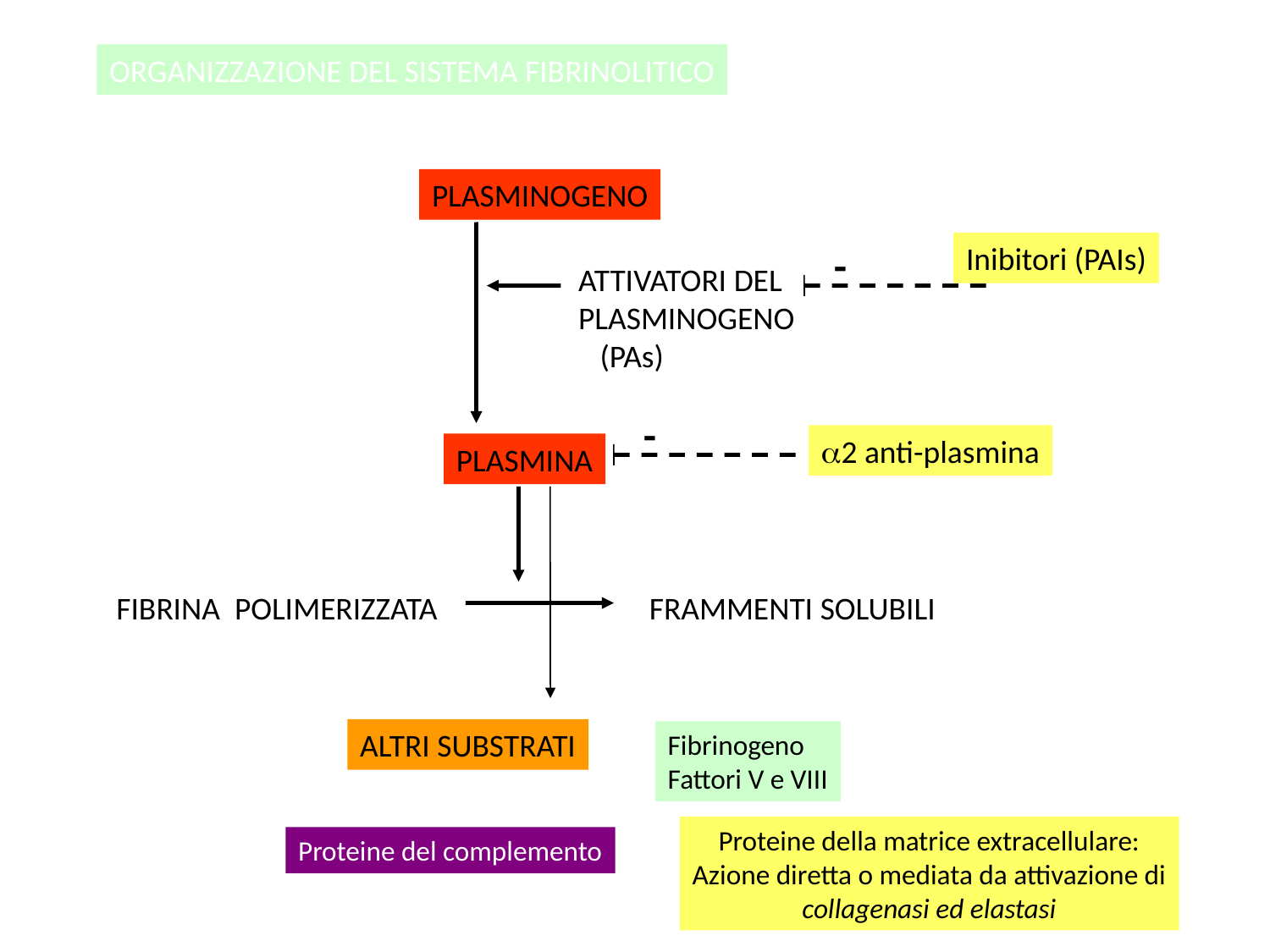

ORGANIZZAZIONE DEL SISTEMA FIBRINOLITICO
PLASMINOGENO

-
Inibitori (PAIs)
ATTIVATORI DEL
PLASMINOGENO
   (PAs)

-
α2 anti-plasmina
PLASMINA

FIBRINA  POLIMERIZZATA
FRAMMENTI SOLUBILI

ALTRI SUBSTRATI
Fibrinogeno
Fattori V e VIII
Proteine della matrice extracellulare:
Azione diretta o mediata da attivazione di
collagenasi ed elastasi
Proteine del complemento